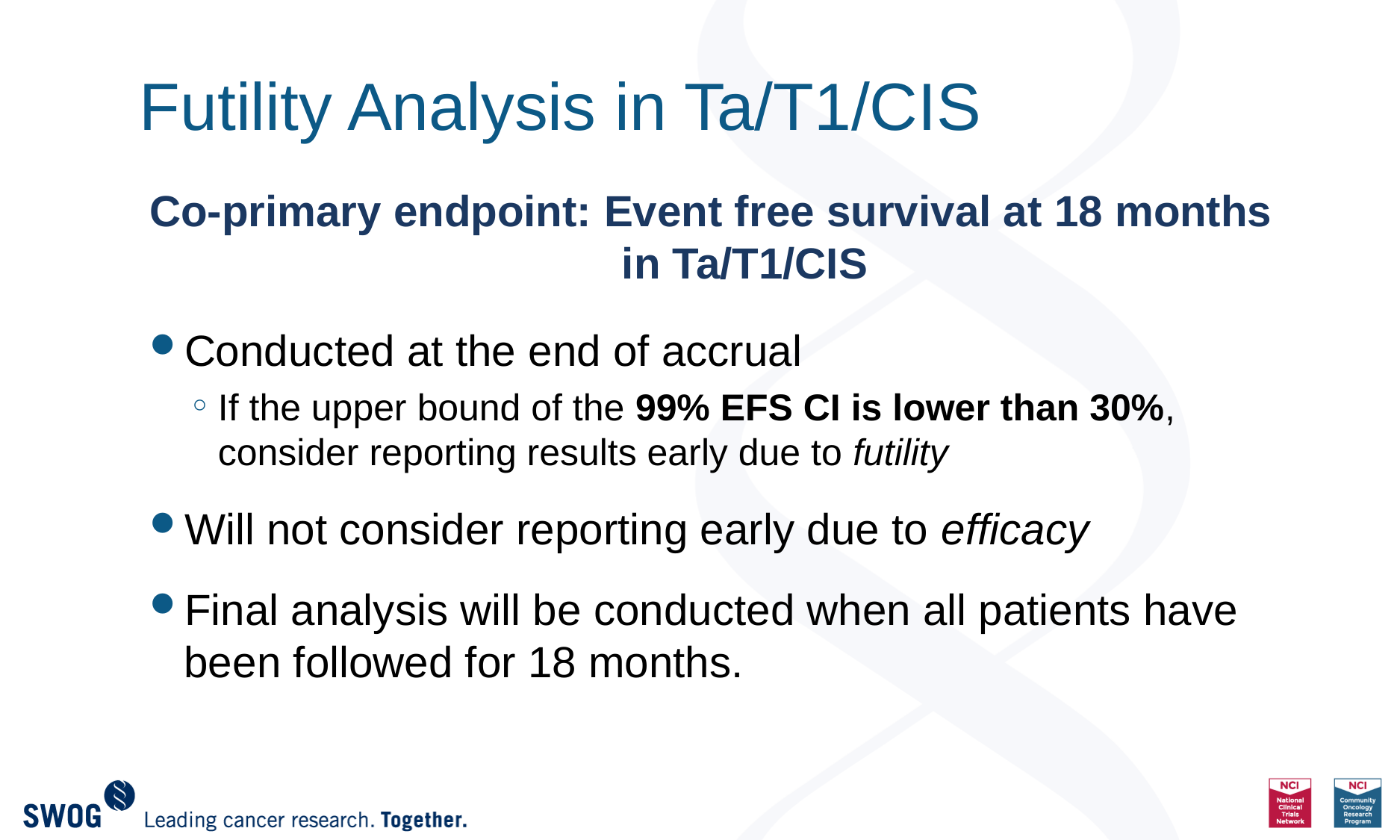

# Futility Analysis in Ta/T1/CIS
Co-primary endpoint: Event free survival at 18 months 				  in Ta/T1/CIS
Conducted at the end of accrual
If the upper bound of the 99% EFS CI is lower than 30%, consider reporting results early due to futility
Will not consider reporting early due to efficacy
Final analysis will be conducted when all patients have been followed for 18 months.